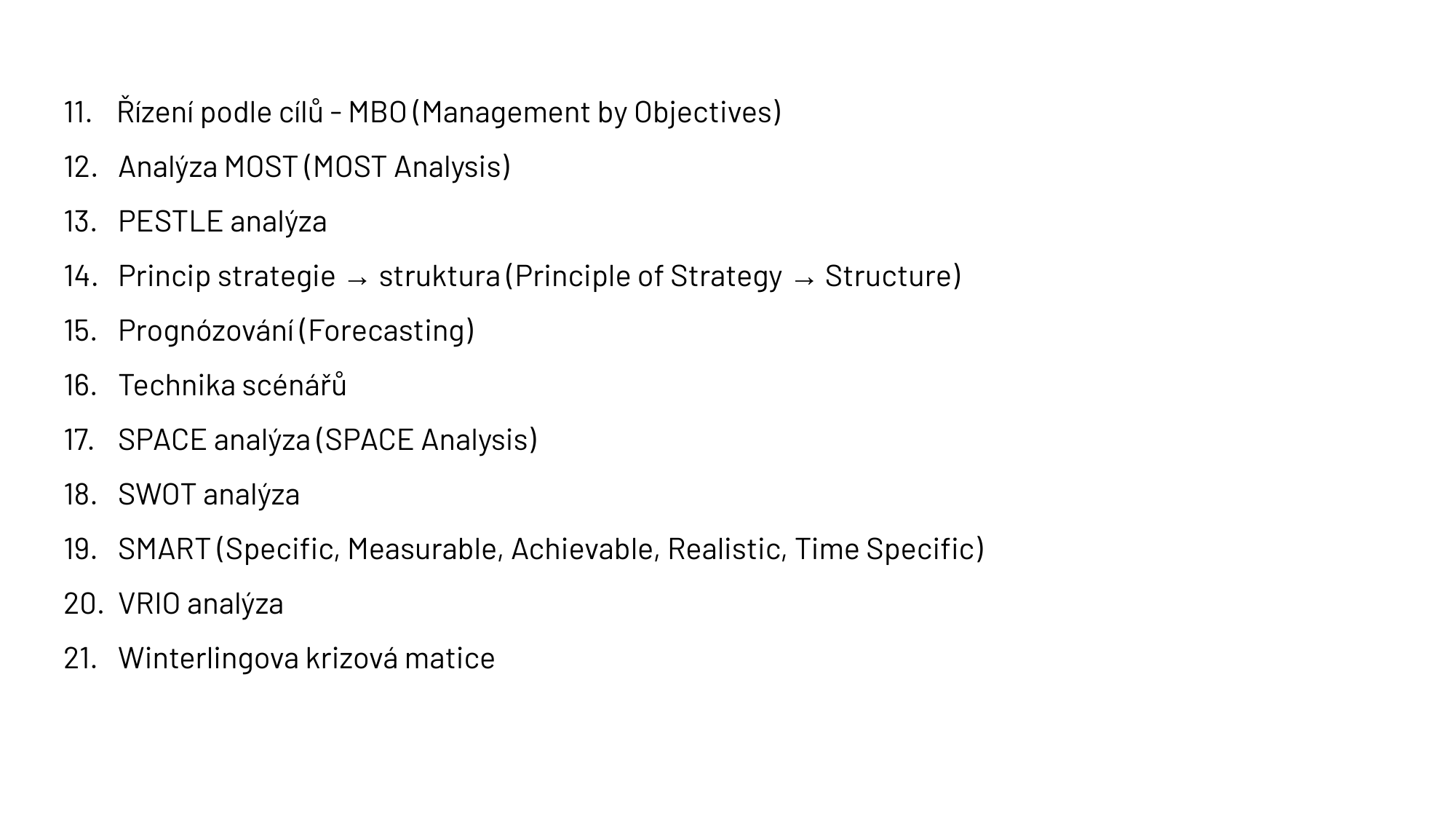

Řízení podle cílů - MBO (Management by Objectives)
Analýza MOST (MOST Analysis)
PESTLE analýza
Princip strategie → struktura (Principle of Strategy → Structure)
Prognózování (Forecasting)
Technika scénářů
SPACE analýza (SPACE Analysis)
SWOT analýza
SMART (Specific, Measurable, Achievable, Realistic, Time Specific)
VRIO analýza
Winterlingova krizová matice